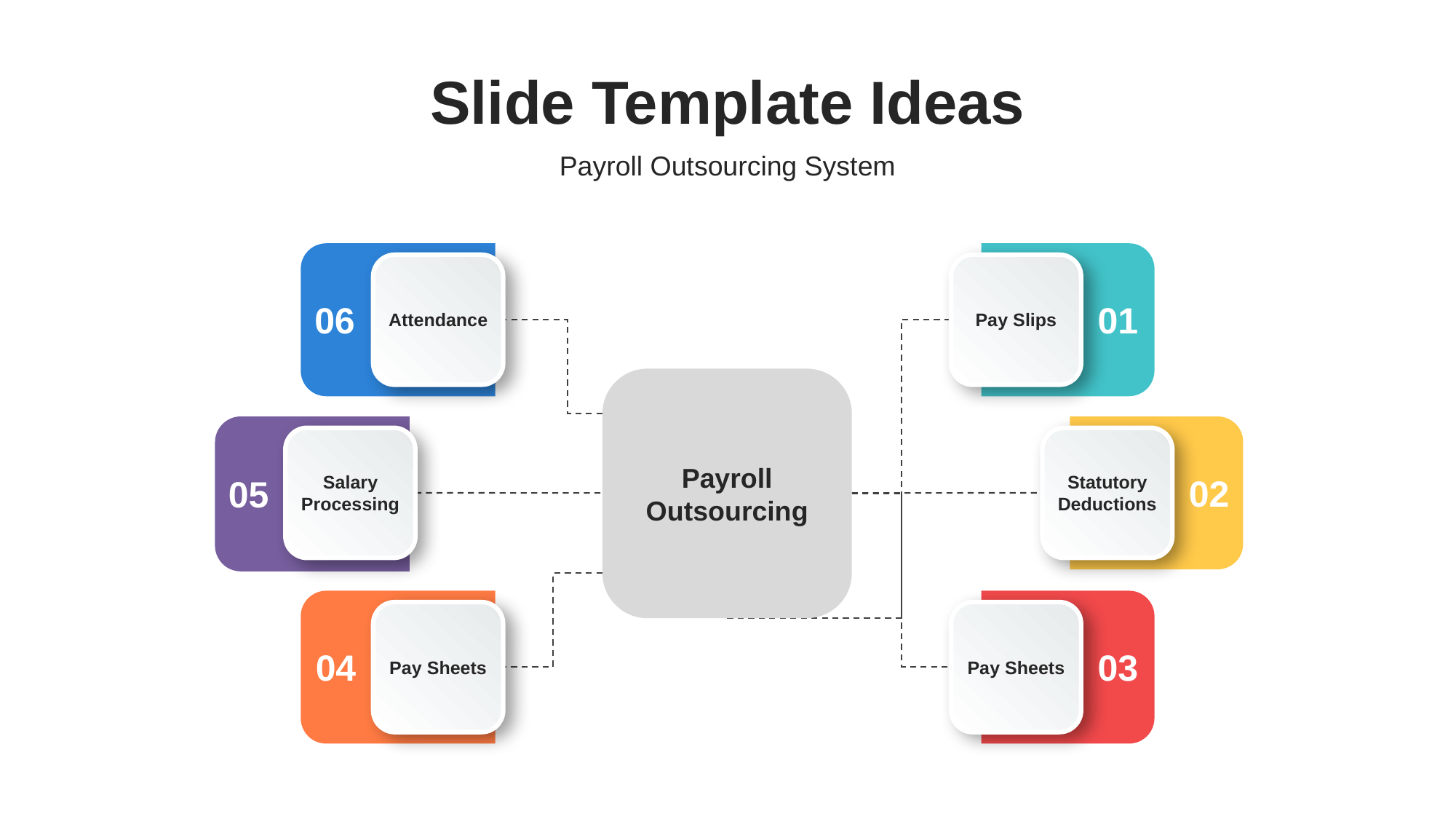

Slide Template Ideas
Payroll Outsourcing System

06
Attendance
Salary Processing
05
04
Pay Sheets

01
Pay Slips
Statutory Deductions
02
03
Pay Sheets
Payroll Outsourcing